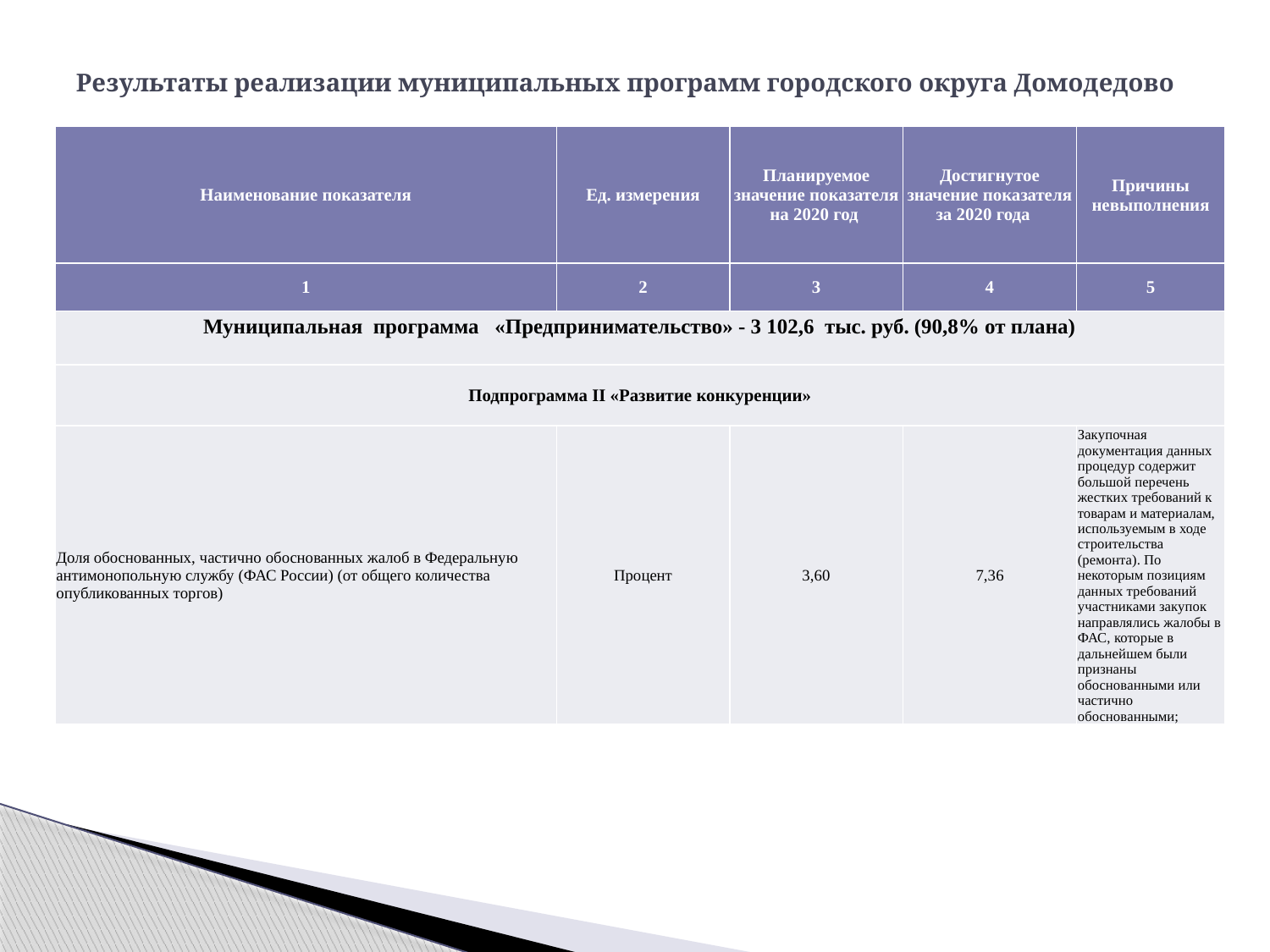

# Результаты реализации муниципальных программ городского округа Домодедово
| Наименование показателя | Ед. измерения | Планируемое значение показателя на 2020 год | Достигнутое значение показателя за 2020 года | Причины невыполнения |
| --- | --- | --- | --- | --- |
| 1 | 2 | 3 | 4 | 5 |
| Муниципальная программа «Предпринимательство» - 3 102,6 тыс. руб. (90,8% от плана) |  |  |  |  |
| Подпрограмма II «Развитие конкуренции» |  |  |  |  |
| Доля обоснованных, частично обоснованных жалоб в Федеральную антимонопольную службу (ФАС России) (от общего количества опубликованных торгов) | Процент | 3,60 | 7,36 | Закупочная документация данных процедур содержит большой перечень жестких требований к товарам и материалам, используемым в ходе строительства (ремонта). По некоторым позициям данных требований участниками закупок направлялись жалобы в ФАС, которые в дальнейшем были признаны обоснованными или частично обоснованными; |